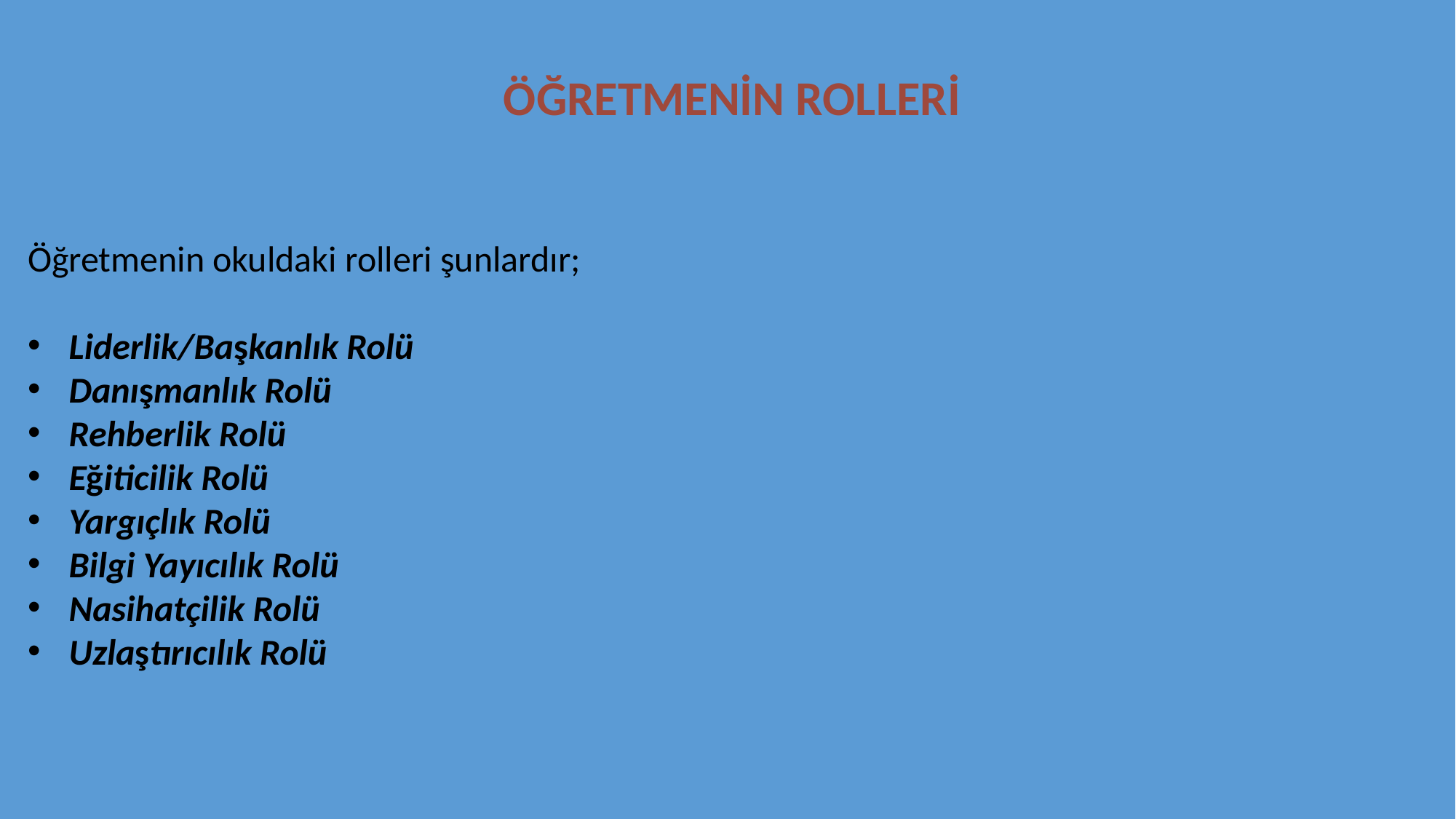

ÖĞRETMENİN ROLLERİ
Öğretmenin okuldaki rolleri şunlardır;

Liderlik/Başkanlık Rolü
Danışmanlık Rolü
Rehberlik Rolü
Eğiticilik Rolü
Yargıçlık Rolü
Bilgi Yayıcılık Rolü
Nasihatçilik Rolü
Uzlaştırıcılık Rolü